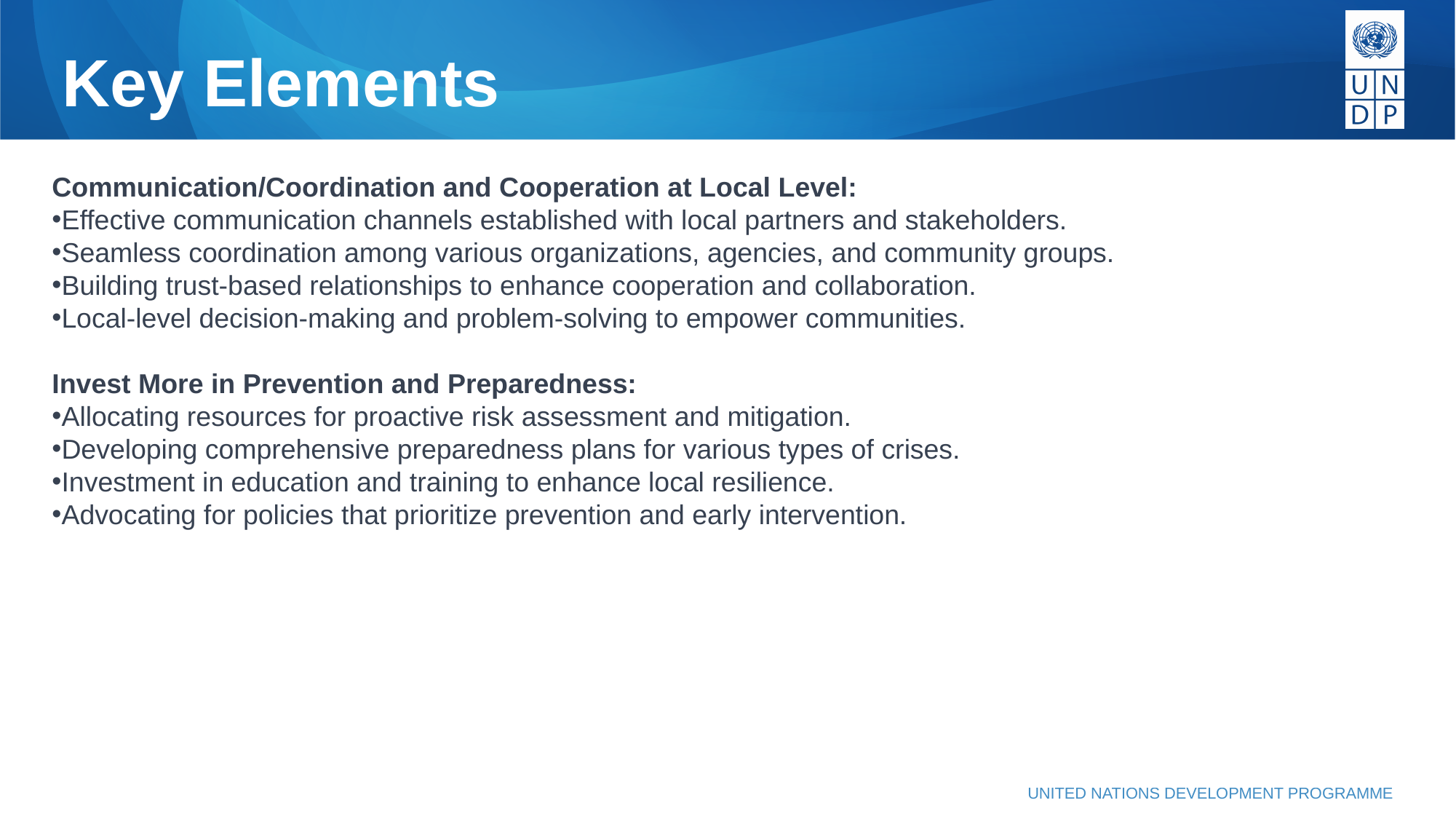

# Key Elements
Communication/Coordination and Cooperation at Local Level:
Effective communication channels established with local partners and stakeholders.
Seamless coordination among various organizations, agencies, and community groups.
Building trust-based relationships to enhance cooperation and collaboration.
Local-level decision-making and problem-solving to empower communities.

Invest More in Prevention and Preparedness:
Allocating resources for proactive risk assessment and mitigation.
Developing comprehensive preparedness plans for various types of crises.
Investment in education and training to enhance local resilience.
Advocating for policies that prioritize prevention and early intervention.